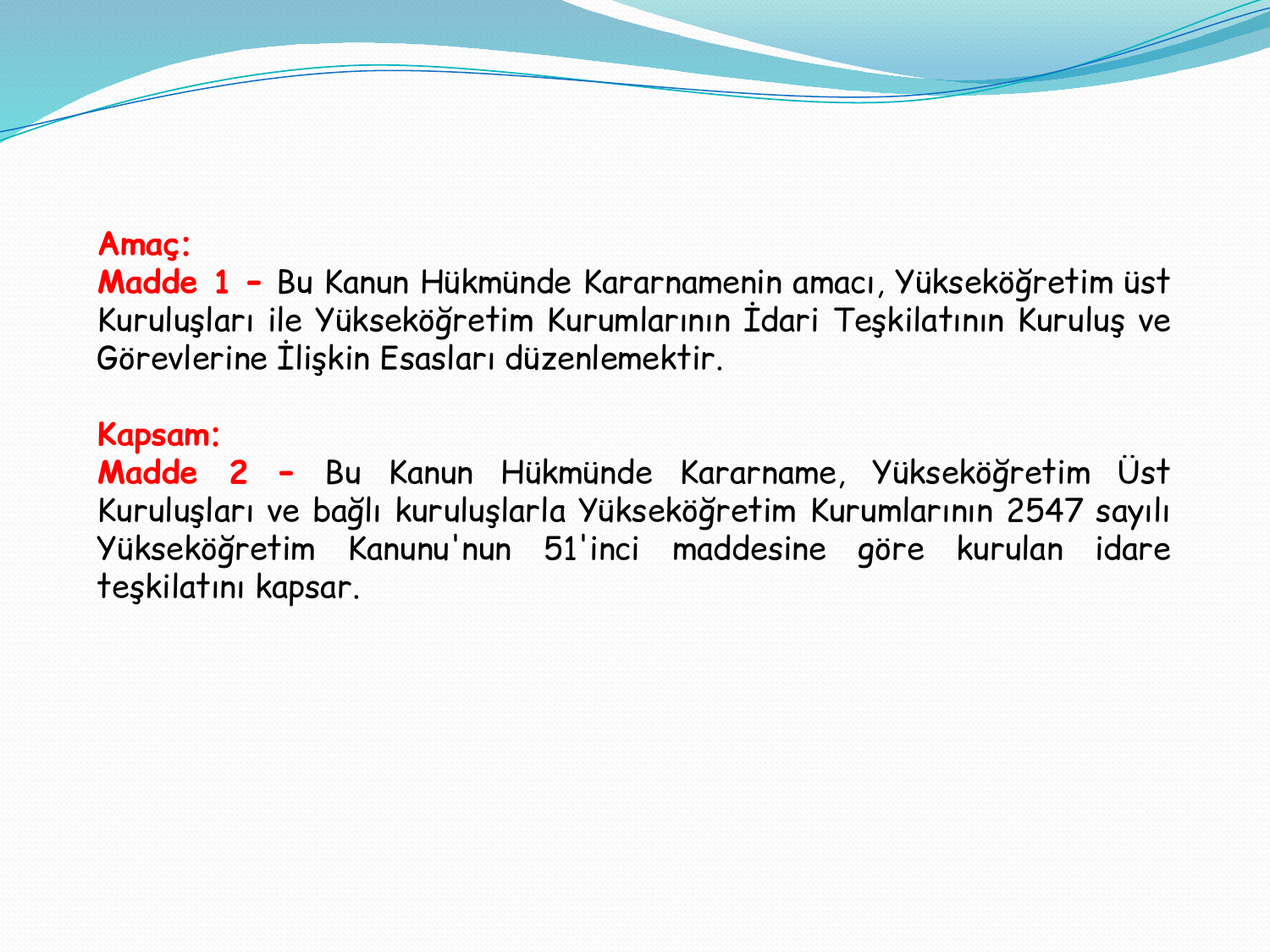

Amaç:
Madde 1 – Bu Kanun Hükmünde Kararnamenin amacı, Yükseköğretim üst Kuruluşları ile Yükseköğretim Kurumlarının İdari Teşkilatının Kuruluş ve Görevlerine İlişkin Esasları düzenlemektir.

Kapsam:
Madde 2 – Bu Kanun Hükmünde Kararname, Yükseköğretim Üst Kuruluşları ve bağlı kuruluşlarla Yükseköğretim Kurumlarının 2547 sayılı Yükseköğretim Kanunu'nun 51'inci maddesine göre kurulan idare teşkilatını kapsar.